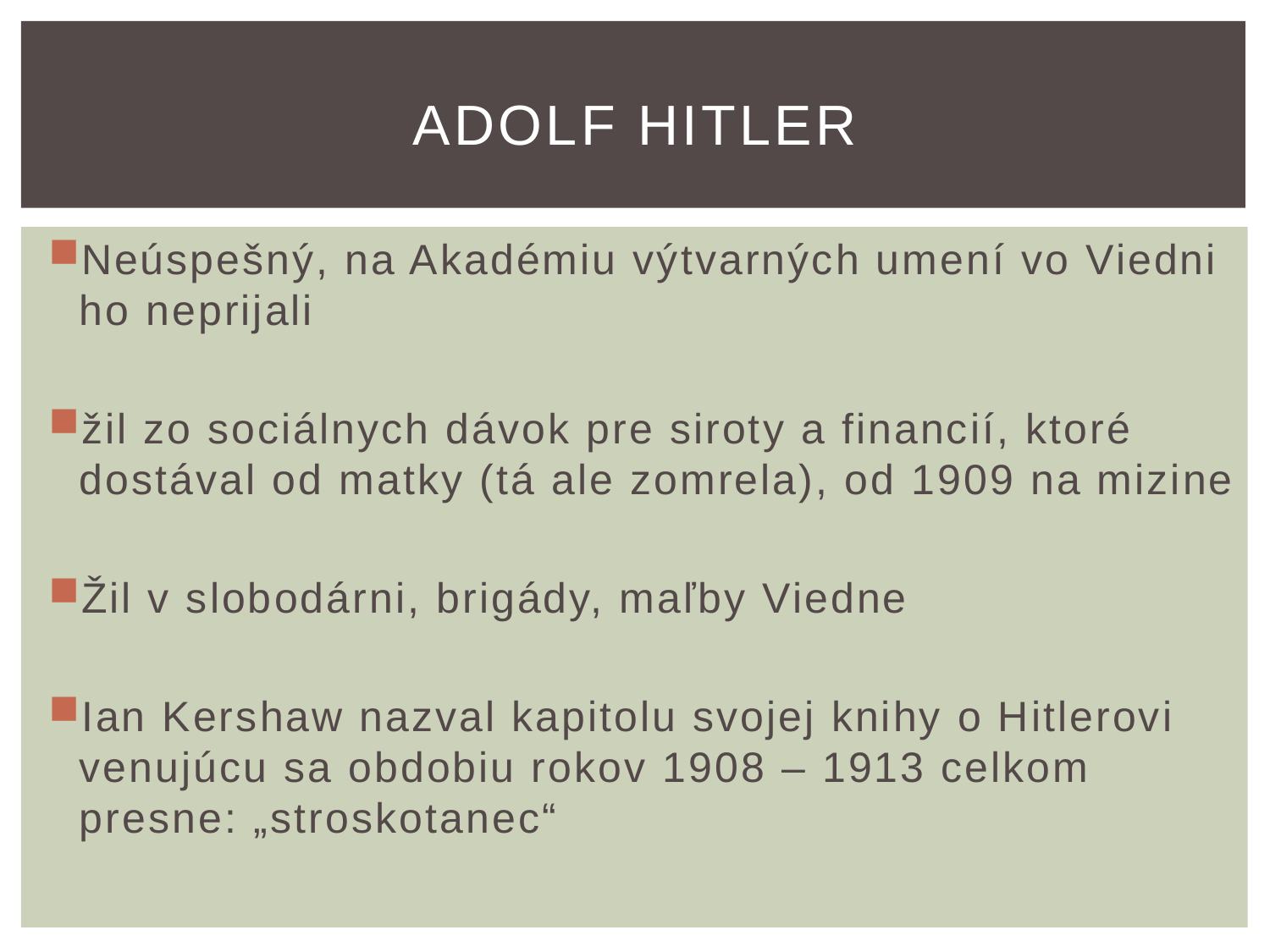

# Adolf Hitler
Neúspešný, na Akadémiu výtvarných umení vo Viedni ho neprijali

žil zo sociálnych dávok pre siroty a financií, ktoré dostával od matky (tá ale zomrela), od 1909 na mizine

Žil v slobodárni, brigády, maľby Viedne

Ian Kershaw nazval kapitolu svojej knihy o Hitlerovi venujúcu sa obdobiu rokov 1908 – 1913 celkom presne: „stroskotanec“